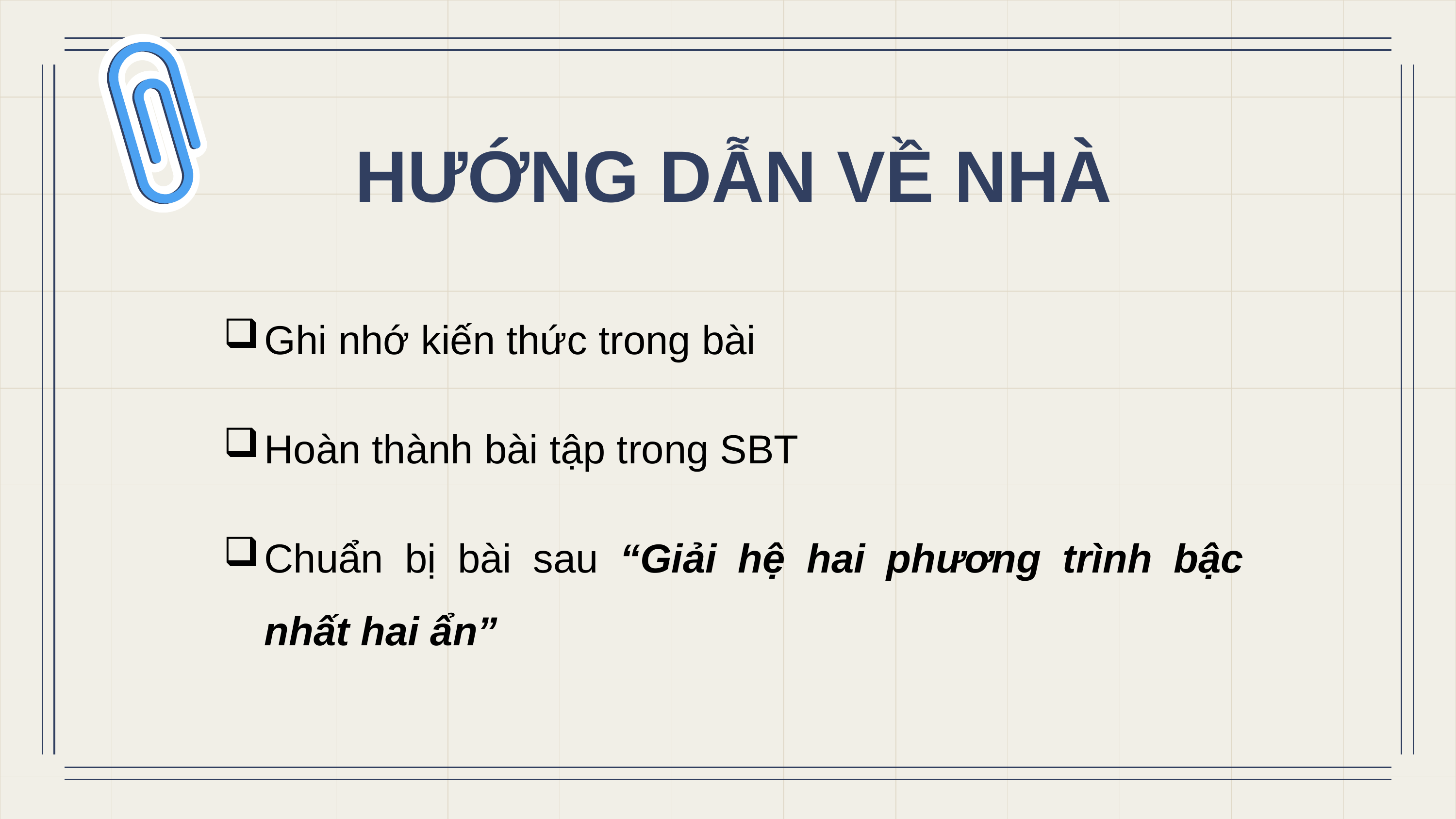

HƯỚNG DẪN VỀ NHÀ
Ghi nhớ kiến thức trong bài
Hoàn thành bài tập trong SBT
Chuẩn bị bài sau “Giải hệ hai phương trình bậc nhất hai ẩn”